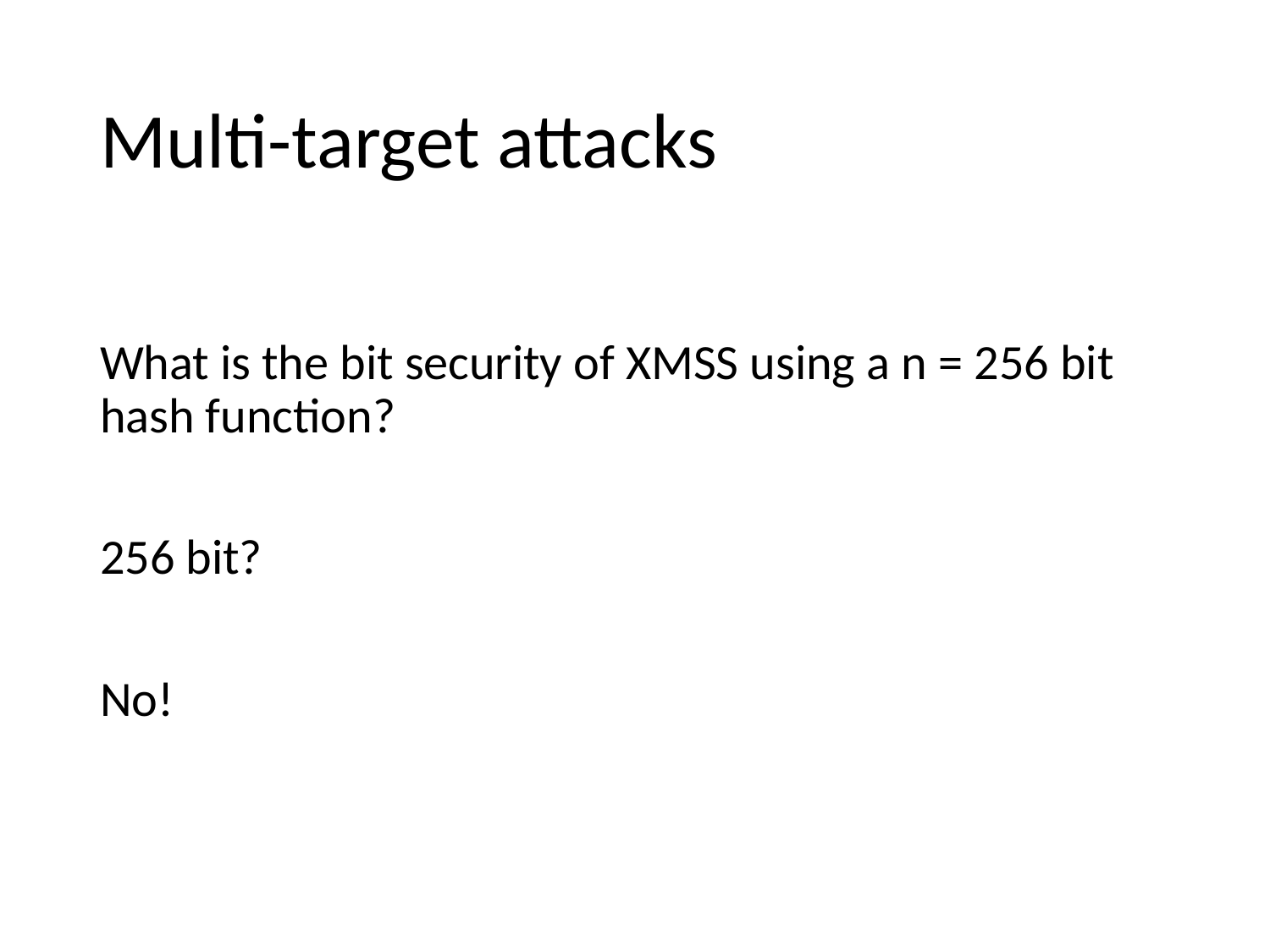

# Multi-target attacks

What is the bit security of XMSS using a n = 256 bit hash function?

256 bit?

No!